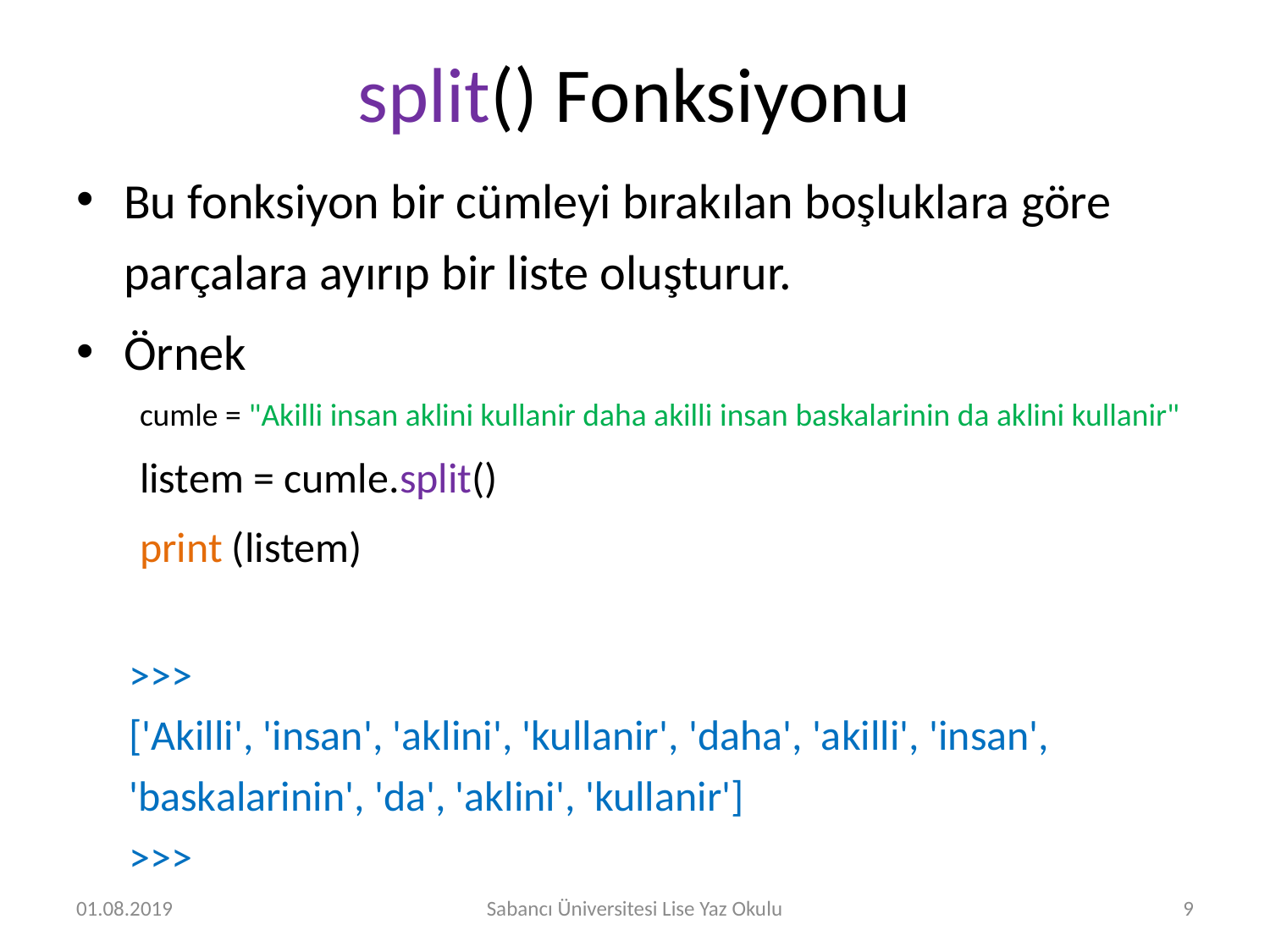

# split() Fonksiyonu
Bu fonksiyon bir cümleyi bırakılan boşluklara göre parçalara ayırıp bir liste oluşturur.
Örnek
cumle = "Akilli insan aklini kullanir daha akilli insan baskalarinin da aklini kullanir"
listem = cumle.split()
print (listem)

>>>
['Akilli', 'insan', 'aklini', 'kullanir', 'daha', 'akilli', 'insan', 'baskalarinin', 'da', 'aklini', 'kullanir']
>>>
01.08.2019
Sabancı Üniversitesi Lise Yaz Okulu
9